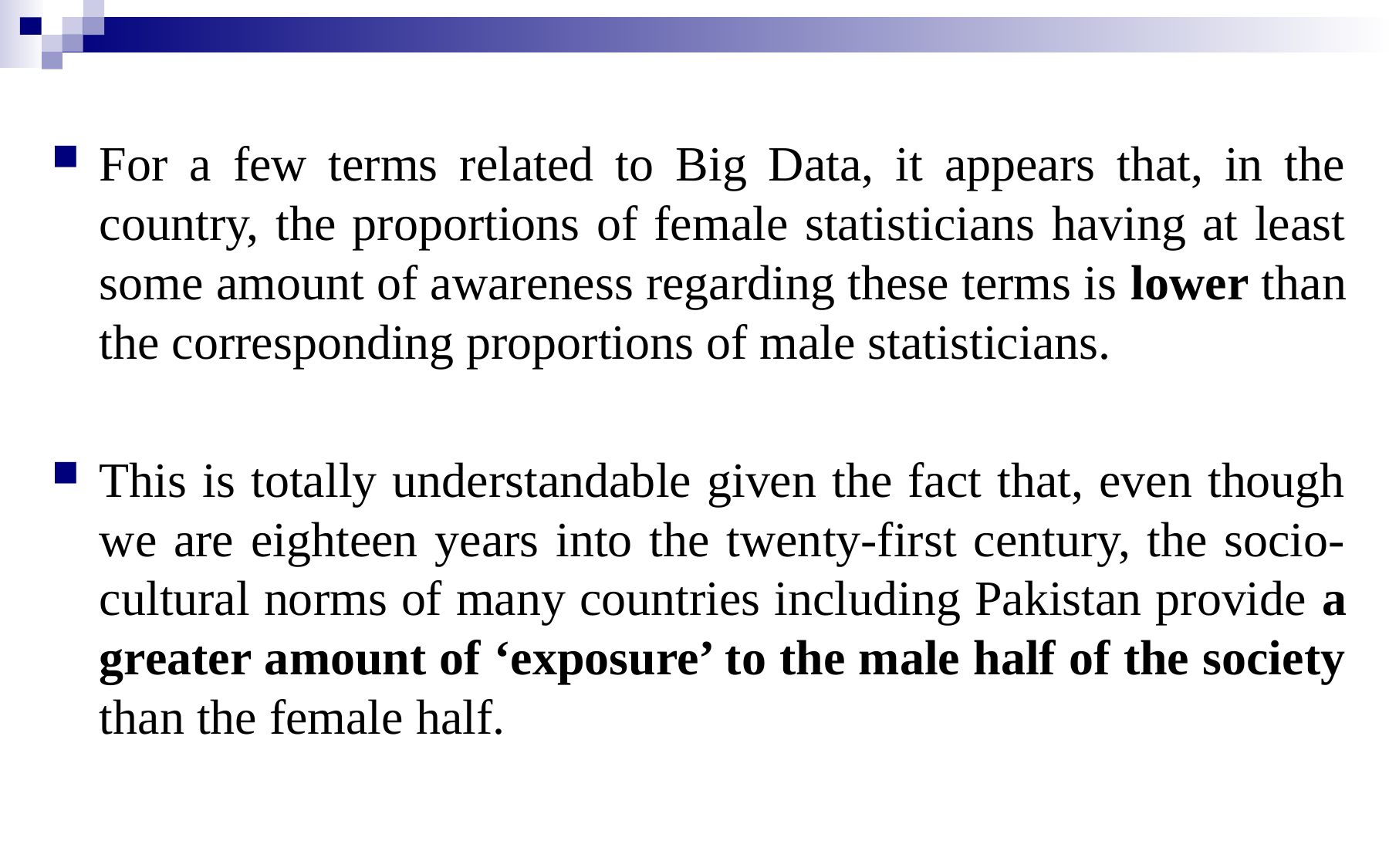

For a few terms related to Big Data, it appears that, in the country, the proportions of female statisticians having at least some amount of awareness regarding these terms is lower than the corresponding proportions of male statisticians.

This is totally understandable given the fact that, even though we are eighteen years into the twenty-first century, the socio-cultural norms of many countries including Pakistan provide a greater amount of ‘exposure’ to the male half of the society than the female half.